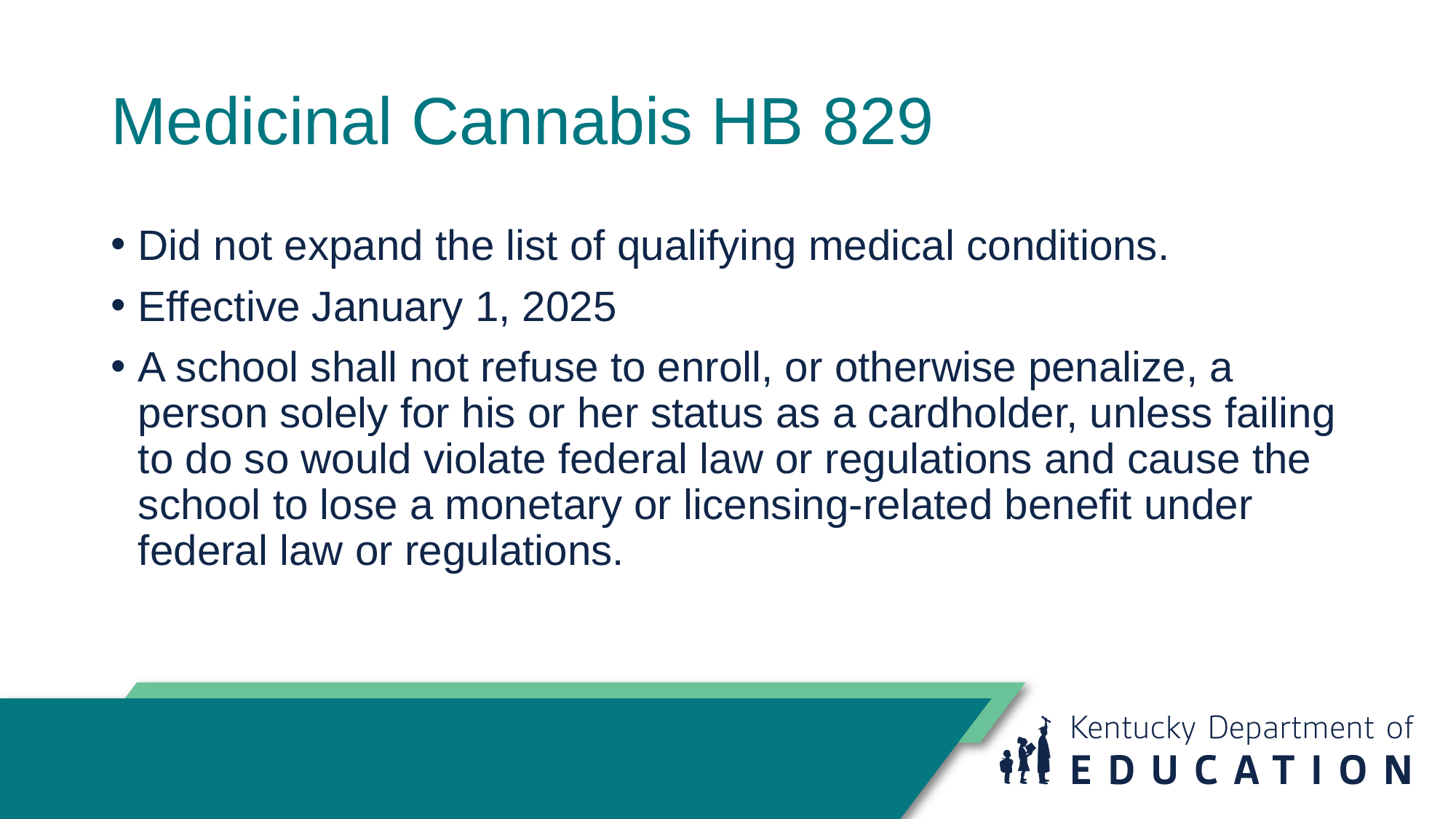

# Medicinal Cannabis HB 829
Did not expand the list of qualifying medical conditions.
Effective January 1, 2025
A school shall not refuse to enroll, or otherwise penalize, a person solely for his or her status as a cardholder, unless failing to do so would violate federal law or regulations and cause the school to lose a monetary or licensing-related benefit under federal law or regulations.